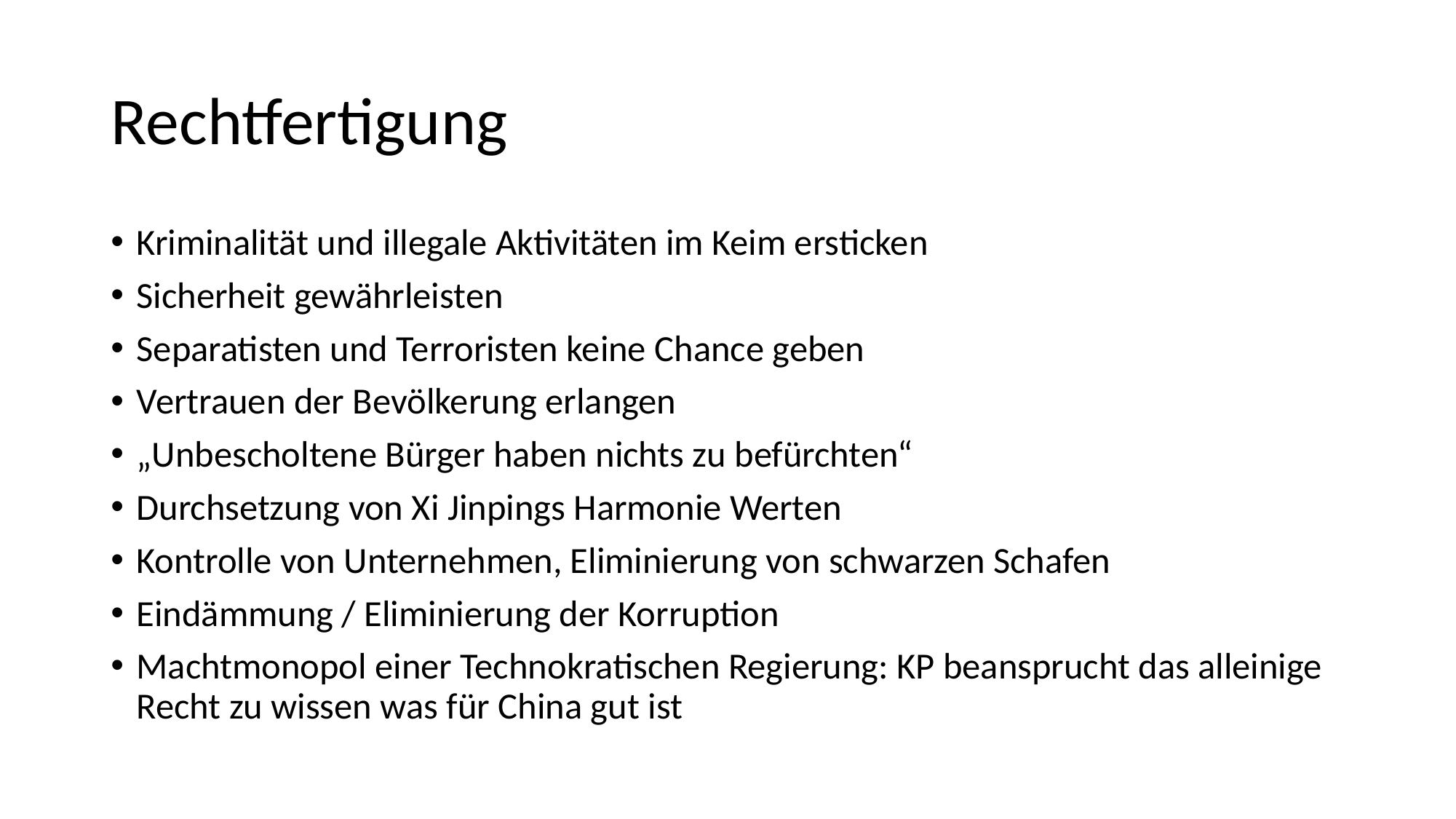

# Rechtfertigung
Kriminalität und illegale Aktivitäten im Keim ersticken
Sicherheit gewährleisten
Separatisten und Terroristen keine Chance geben
Vertrauen der Bevölkerung erlangen
„Unbescholtene Bürger haben nichts zu befürchten“
Durchsetzung von Xi Jinpings Harmonie Werten
Kontrolle von Unternehmen, Eliminierung von schwarzen Schafen
Eindämmung / Eliminierung der Korruption
Machtmonopol einer Technokratischen Regierung: KP beansprucht das alleinige Recht zu wissen was für China gut ist